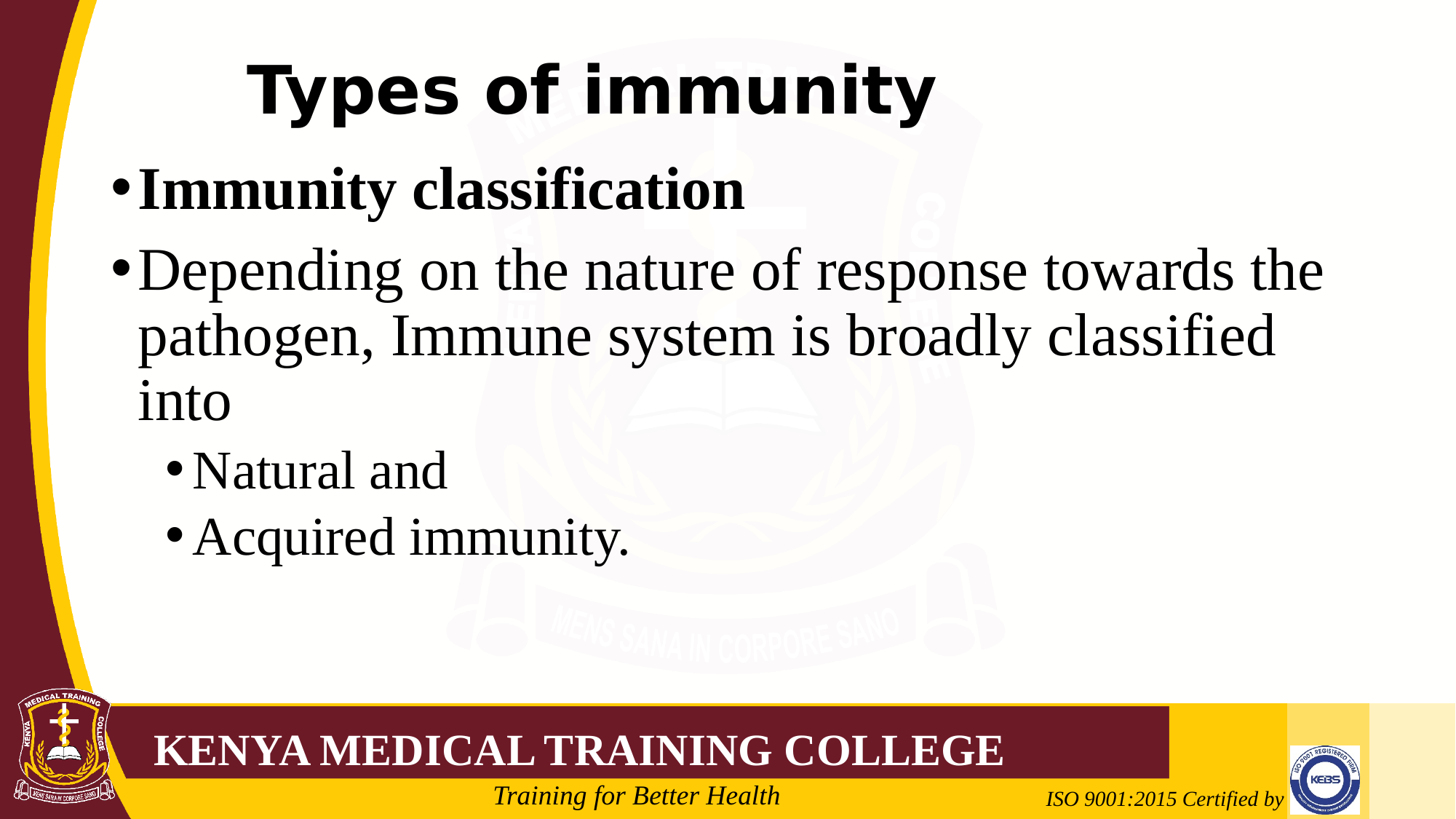

# Types of immunity
Immunity classification
Depending on the nature of response towards the pathogen, Immune system is broadly classified into
Natural and
Acquired immunity.